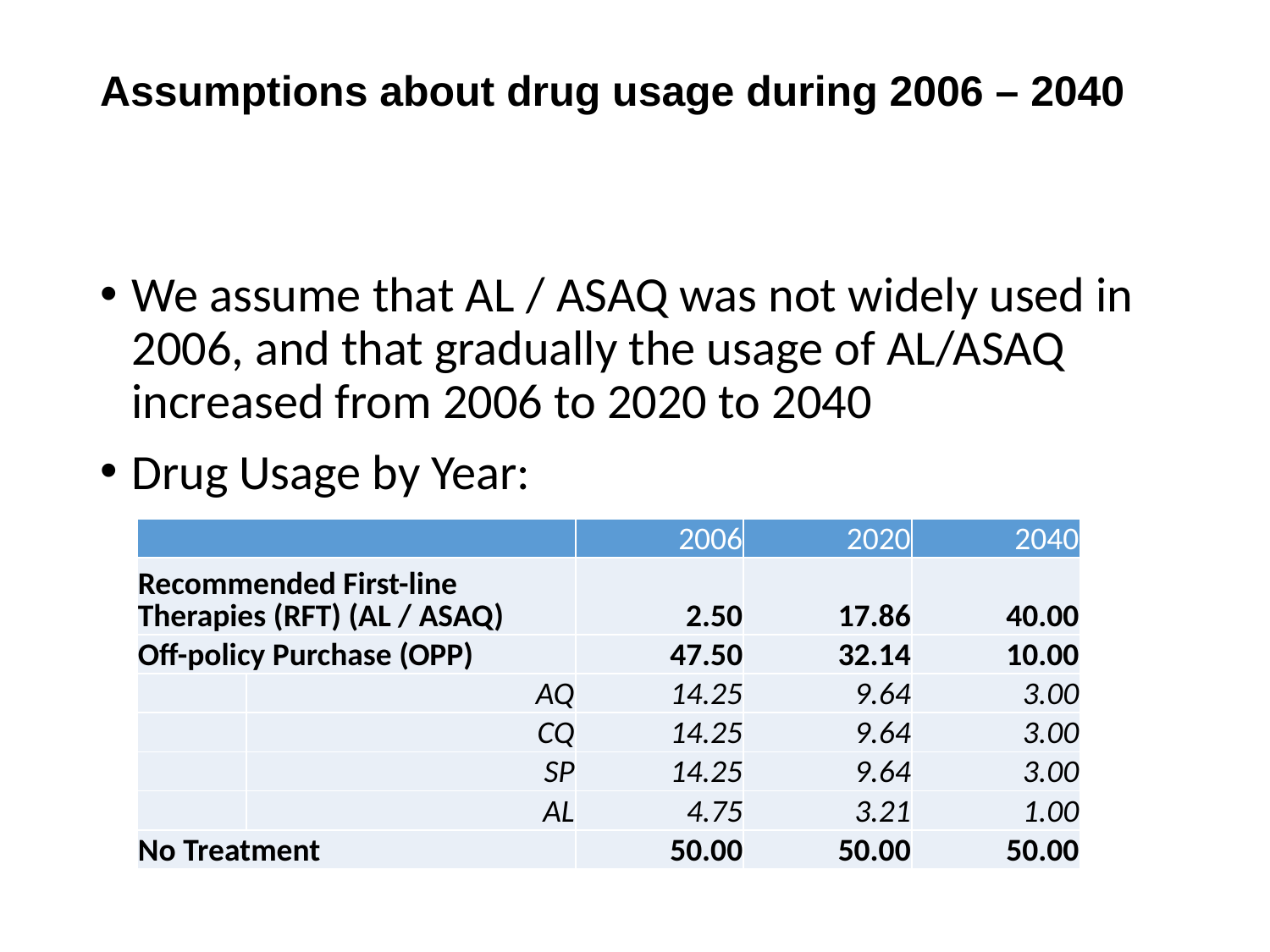

# Assumptions about drug usage during 2006 – 2040
We assume that AL / ASAQ was not widely used in 2006, and that gradually the usage of AL/ASAQ increased from 2006 to 2020 to 2040
Drug Usage by Year:

|  |  | 2006 | 2020 | 2040 |
| --- | --- | --- | --- | --- |
| Recommended First-line Therapies (RFT) (AL / ASAQ) |  | 2.50 | 17.86 | 40.00 |
| Off-policy Purchase (OPP) |  | 47.50 | 32.14 | 10.00 |
|  | AQ | 14.25 | 9.64 | 3.00 |
|  | CQ | 14.25 | 9.64 | 3.00 |
|  | SP | 14.25 | 9.64 | 3.00 |
|  | AL | 4.75 | 3.21 | 1.00 |
| No Treatment |  | 50.00 | 50.00 | 50.00 |